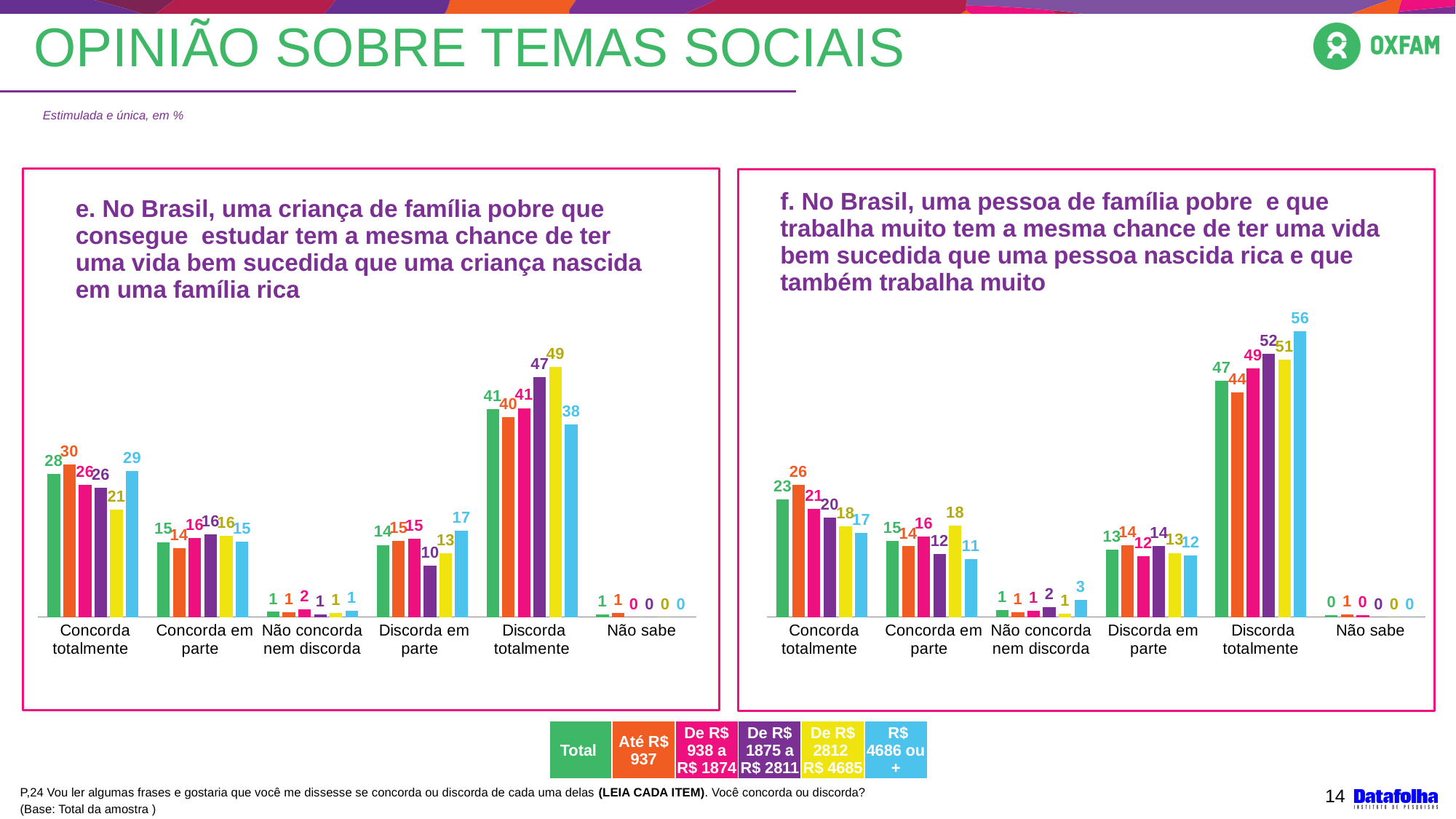

OPINIÃO SOBRE TEMAS SOCIAIS
Estimulada e única, em %

| f. No Brasil, uma pessoa de família pobre e que trabalha muito tem a mesma chance de ter uma vida bem sucedida que uma pessoa nascida rica e que também trabalha muito |
| --- |
| e. No Brasil, uma criança de família pobre que consegue estudar tem a mesma chance de ter uma vida bem sucedida que uma criança nascida em uma família rica |
| --- |

### Chart

| Category | Total | Até R$ 937,00 | De R$ 938,00 até R$ 1.874,00 | De R$ 1.875,00 até R$ 2.811,00 | De R$ 2.812,00 até R$ 4.685,00 | De R$ 4.686,00 ou mais |
|---|---|---|---|---|---|---|
|  Concorda totalmente  | 28.30341550493003 | 30.08570104279094 | 26.15287595180027 | 25.597504833650923 | 21.198961352387784 | 28.82518843224617 |
|  Concorda em parte  | 14.814142908159944 | 13.588259281792055 | 15.557836598322048 | 16.339667985484947 | 16.052623575530752 | 14.866327530091025 |
| Não concorda nem discorda | 1.0244703930039072 | 0.94960185071575 | 1.5232007902224485 | 0.5551929502038238 | 0.7627527061013025 | 1.1700716088255358 |
|  Discorda em parte  | 14.237683338220414 | 15.062552776742887 | 15.47554005226164 | 10.121670467124348 | 12.599294739200106 | 17.072477070587887 |
|  Discorda totalmente | 41.115808377299686 | 39.5017140898104 | 41.29054660739372 | 47.38596376353599 | 49.38636762678002 | 38.06593535824935 |
| Não sabe | 0.5044794783858161 | 0.8121709581481595 | 0.0 | 0.0 | 0.0 | 0.0 |

### Chart

| Category | Total | Até R$ 937,00 | De R$ 938,00 até R$ 1.874,00 | De R$ 1.875,00 até R$ 2.811,00 | De R$ 2.812,00 até R$ 4.685,00 | De R$ 4.686,00 ou mais |
|---|---|---|---|---|---|---|
|  Concorda totalmente  | 23.260776023948125 | 26.056683584578465 | 21.420170836055142 | 19.629823055408888 | 17.84083673247542 | 16.66756469761718 |
|  Concorda em parte  | 15.011682090126818 | 13.965751735780941 | 15.845176085501055 | 12.453253387174358 | 18.01014062393662 | 11.452008455369004 |
| Não concorda nem discorda | 1.3090277739071934 | 0.9037165730792109 | 1.26698119488272 | 1.8925077911947654 | 0.6583732031702795 | 3.3440706341586948 |
|  Discorda em parte  | 13.287905509739877 | 14.178961965857045 | 11.985755128642134 | 14.036396048381919 | 12.655479867615998 | 12.132274866789217 |
|  Discorda totalmente | 46.71793452213684 | 44.35355945625454 | 49.15856384173366 | 51.98801971784012 | 50.83516957280163 | 56.40408134606587 |
| Não sabe | 0.41267408014094026 | 0.5413266844499813 | 0.3233529131854202 | 0.0 | 0.0 | 0.0 |
Aplicação de texto dentro do box
| Total | Até R$ 937 | De R$ 938 a R$ 1874 | De R$ 1875 a R$ 2811 | De R$ 2812 R$ 4685 | R$ 4686 ou + |
| --- | --- | --- | --- | --- | --- |
P,24 Vou ler algumas frases e gostaria que você me dissesse se concorda ou discorda de cada uma delas (LEIA CADA ITEM). Você concorda ou discorda?
(Base: Total da amostra )
14